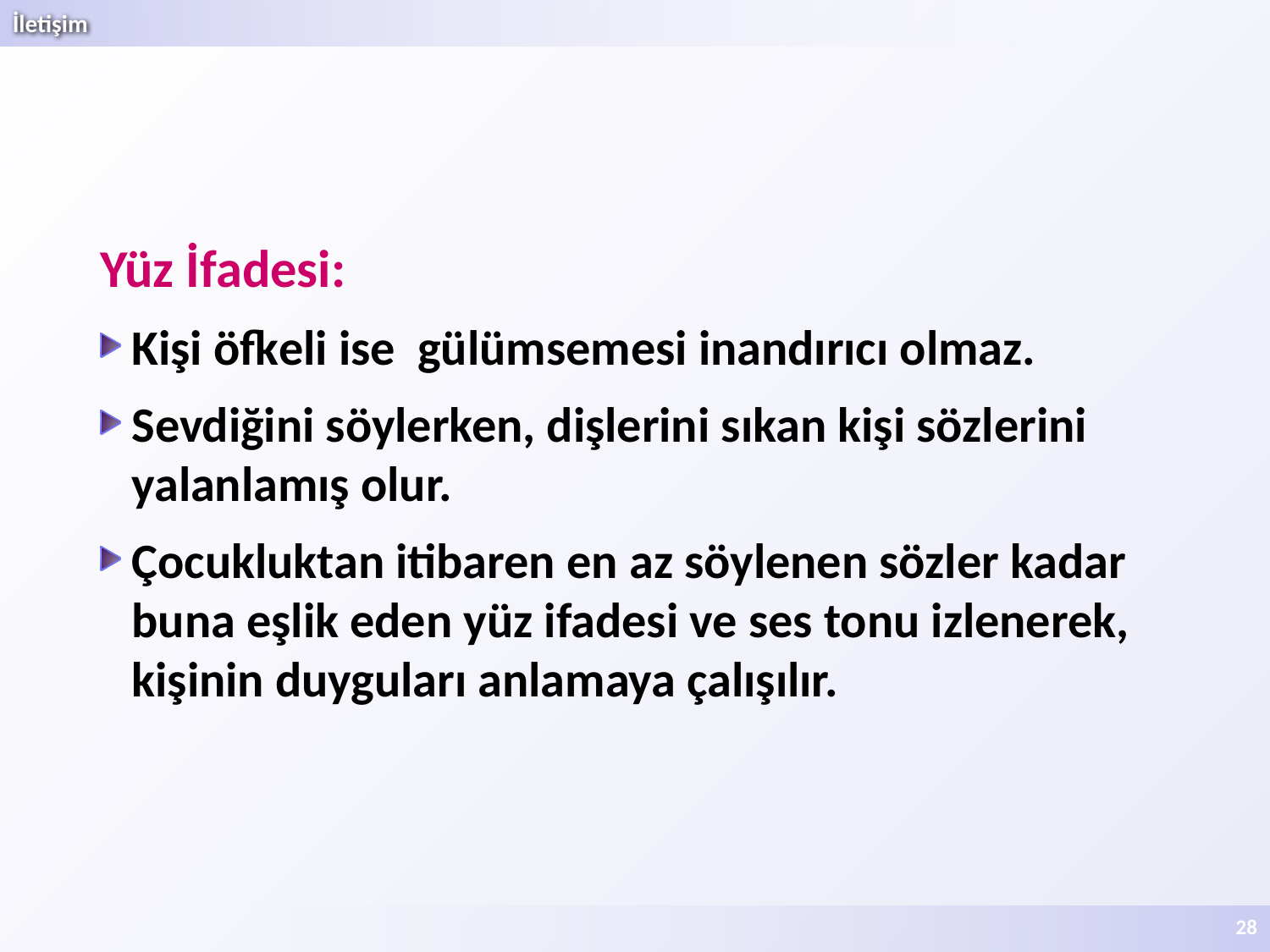

Yüz İfadesi:
Kişi öfkeli ise  gülümsemesi inandırıcı olmaz.
Sevdiğini söylerken, dişlerini sıkan kişi sözlerini yalanlamış olur.
Çocukluktan itibaren en az söylenen sözler kadar buna eşlik eden yüz ifadesi ve ses tonu izlenerek, kişinin duyguları anlamaya çalışılır.
28